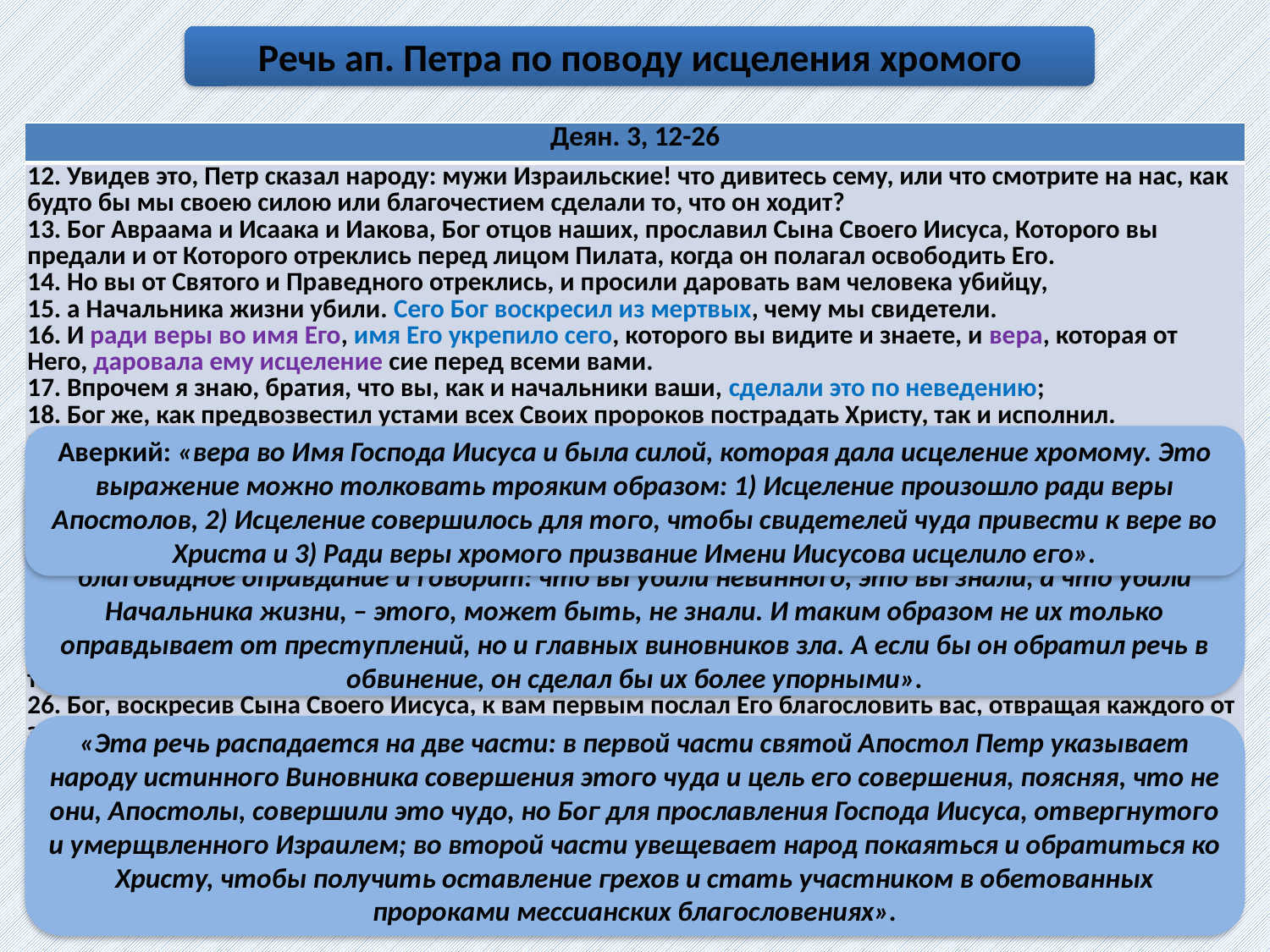

Речь ап. Петра по поводу исцеления хромого
| Деян. 3, 12-26 |
| --- |
| 12. Увидев это, Петр сказал народу: мужи Израильские! что дивитесь сему, или что смотрите на нас, как будто бы мы своею силою или благочестием сделали то, что он ходит? 13. Бог Авраама и Исаака и Иакова, Бог отцов наших, прославил Сына Своего Иисуса, Которого вы предали и от Которого отреклись перед лицом Пилата, когда он полагал освободить Его. 14. Но вы от Святого и Праведного отреклись, и просили даровать вам человека убийцу, 15. а Начальника жизни убили. Сего Бог воскресил из мертвых, чему мы свидетели. 16. И ради веры во имя Его, имя Его укрепило сего, которого вы видите и знаете, и вера, которая от Него, даровала ему исцеление сие перед всеми вами. 17. Впрочем я знаю, братия, что вы, как и начальники ваши, сделали это по неведению; 18. Бог же, как предвозвестил устами всех Своих пророков пострадать Христу, так и исполнил. 19. Итак покайтесь и обратитесь, чтобы загладились грехи ваши, 20. да придут времена отрады от лица Господа, и да пошлет Он предназначенного вам Иисуса Христа, 21. Которого небо должно было принять до времен совершения всего, что говорил Бог устами всех святых Своих пророков от века. 22. Моисей сказал отцам: Господь Бог ваш воздвигнет вам из братьев ваших Пророка, как меня, слушайтесь Его во всем, что Он ни будет говорить вам; 23. и будет, что всякая душа, которая не послушает Пророка того, истребится из народа. 24. И все пророки, от Самуила и после него, сколько их ни говорили, также предвозвестили дни сии. 25. Вы сыны пророков и завета, который завещевал Бог отцам вашим, говоря Аврааму: и в семени твоем благословятся все племена земные. 26. Бог, воскресив Сына Своего Иисуса, к вам первым послал Его благословить вас, отвращая каждого от злых дел ваших. |
Аверкий: «вера во Имя Господа Иисуса и была силой, которая дала исцеление хромому. Это выражение можно толковать трояким образом: 1) Исцеление произошло ради веры Апостолов, 2) Исцеление совершилось для того, чтобы свидетелей чуда привести к вере во Христа и 3) Ради веры хромого призвание Имени Иисусова исцелило его».
Блж. Феофилакт: «они просили о разбойнике, не приняли Того, Кого Пилат решил освободить, захотели даже убить Его: какое же тут неведение? Но, несмотря на все это, он дает им возможность отречься и раскаяться в том, что они сделали, даже представляет за них и благовидное оправ­дание и говорит: что вы убили невинного, это вы знали, а что убили Начальника жизни, – этого, может быть, не знали. И таким образом не их только оправдывает от преступлений, но и главных виновников зла. А если бы он обратил речь в обвинение, он сделал бы их более упорными».
«Эта речь распадается на две части: в первой части святой Апостол Петр указывает народу истинного Виновника совершения этого чуда и цель его совершения, поясняя, что не они, Апостолы, совершили это чудо, но Бог для прославления Господа Иисуса, отвергнутого и умерщвленного Израилем; во второй части увещевает народ покаяться и обратиться ко Христу, чтобы получить оставление грехов и стать участником в обетованных пророками мессианских благословениях».